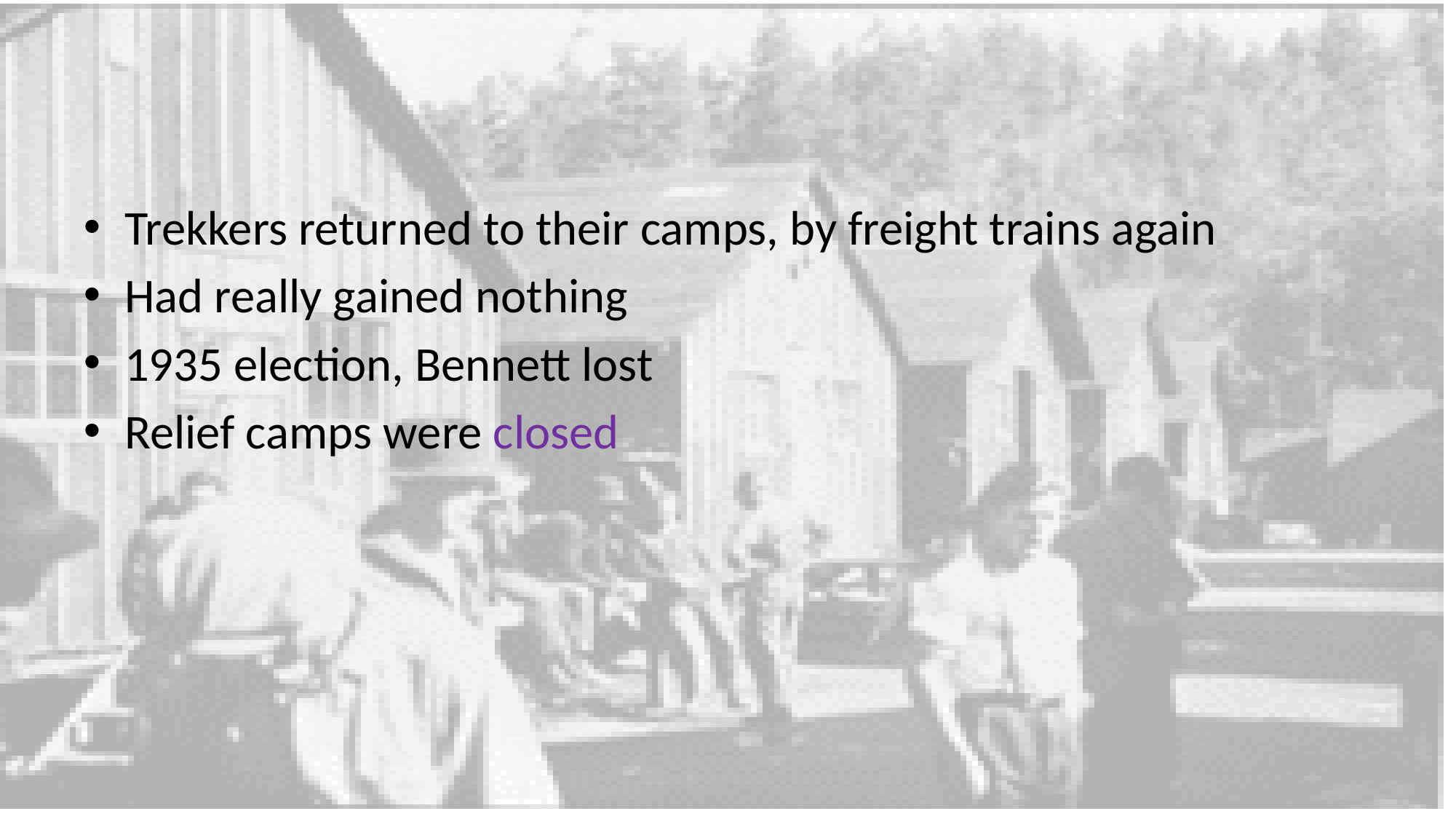

#
Trekkers returned to their camps, by freight trains again
Had really gained nothing
1935 election, Bennett lost
Relief camps were closed